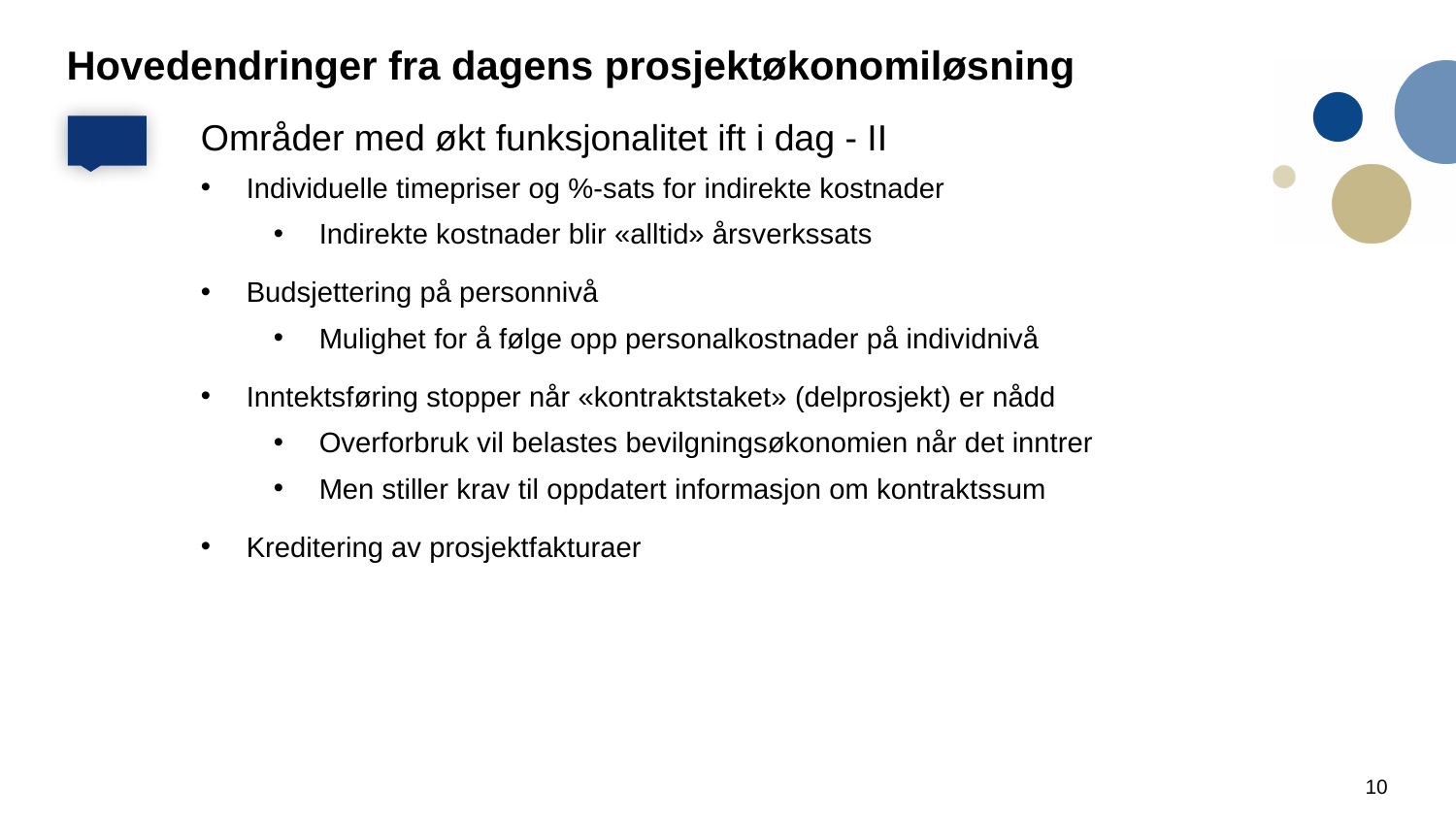

# Hovedendringer fra dagens prosjektøkonomiløsning
Områder med økt funksjonalitet ift i dag - II
Individuelle timepriser og %-sats for indirekte kostnader
Indirekte kostnader blir «alltid» årsverkssats
Budsjettering på personnivå
Mulighet for å følge opp personalkostnader på individnivå
Inntektsføring stopper når «kontraktstaket» (delprosjekt) er nådd
Overforbruk vil belastes bevilgningsøkonomien når det inntrer
Men stiller krav til oppdatert informasjon om kontraktssum
Kreditering av prosjektfakturaer